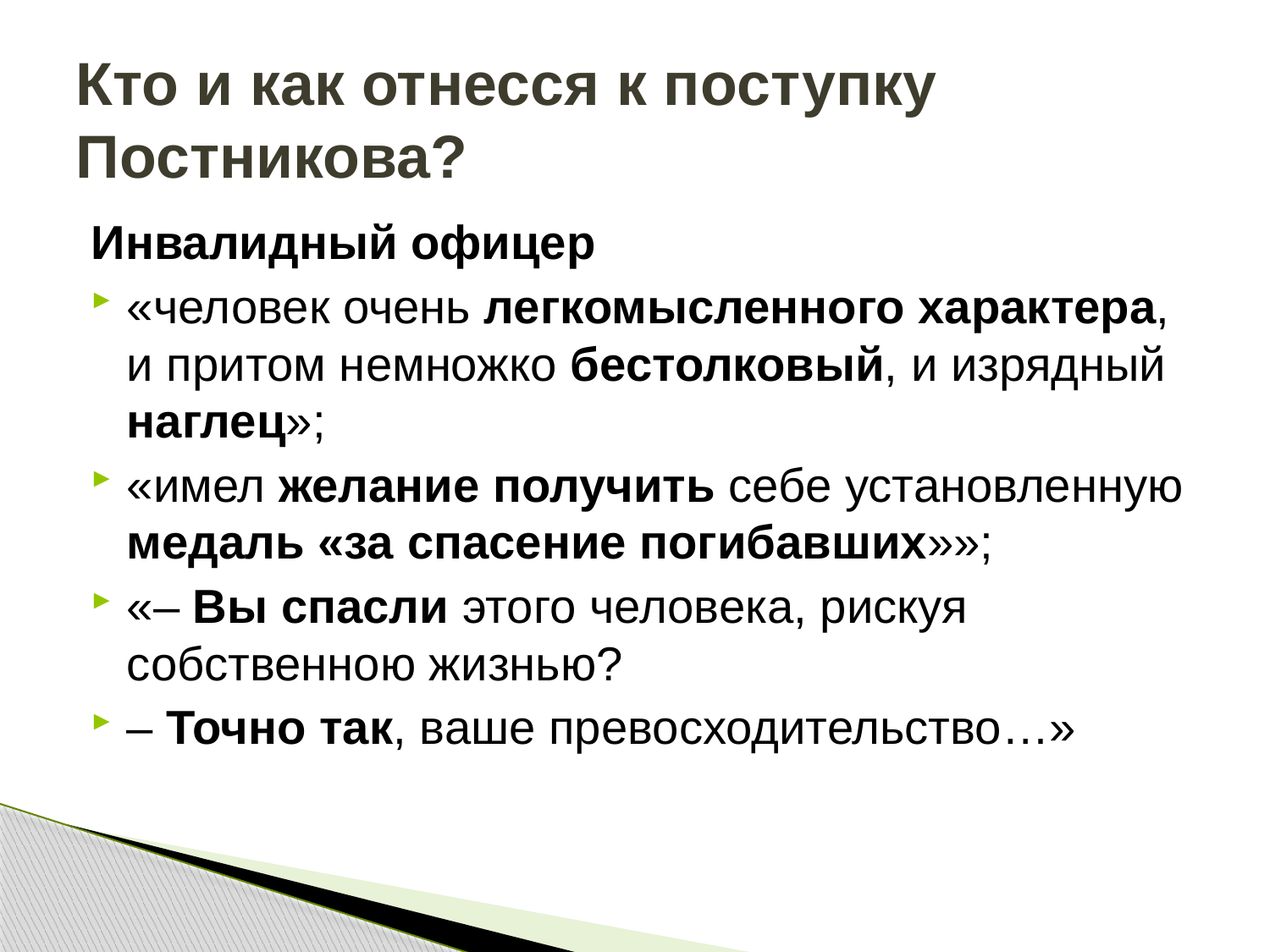

# Кто и как отнесся к поступку Постникова?
Инвалидный офицер
«человек очень легкомысленного характера, и притом немножко бестолковый, и изрядный наглец»;
«имел желание получить себе установленную медаль «за спасение погибавших»»;
«– Вы спасли этого человека, рискуя собственною жизнью?
– Точно так, ваше превосходительство…»